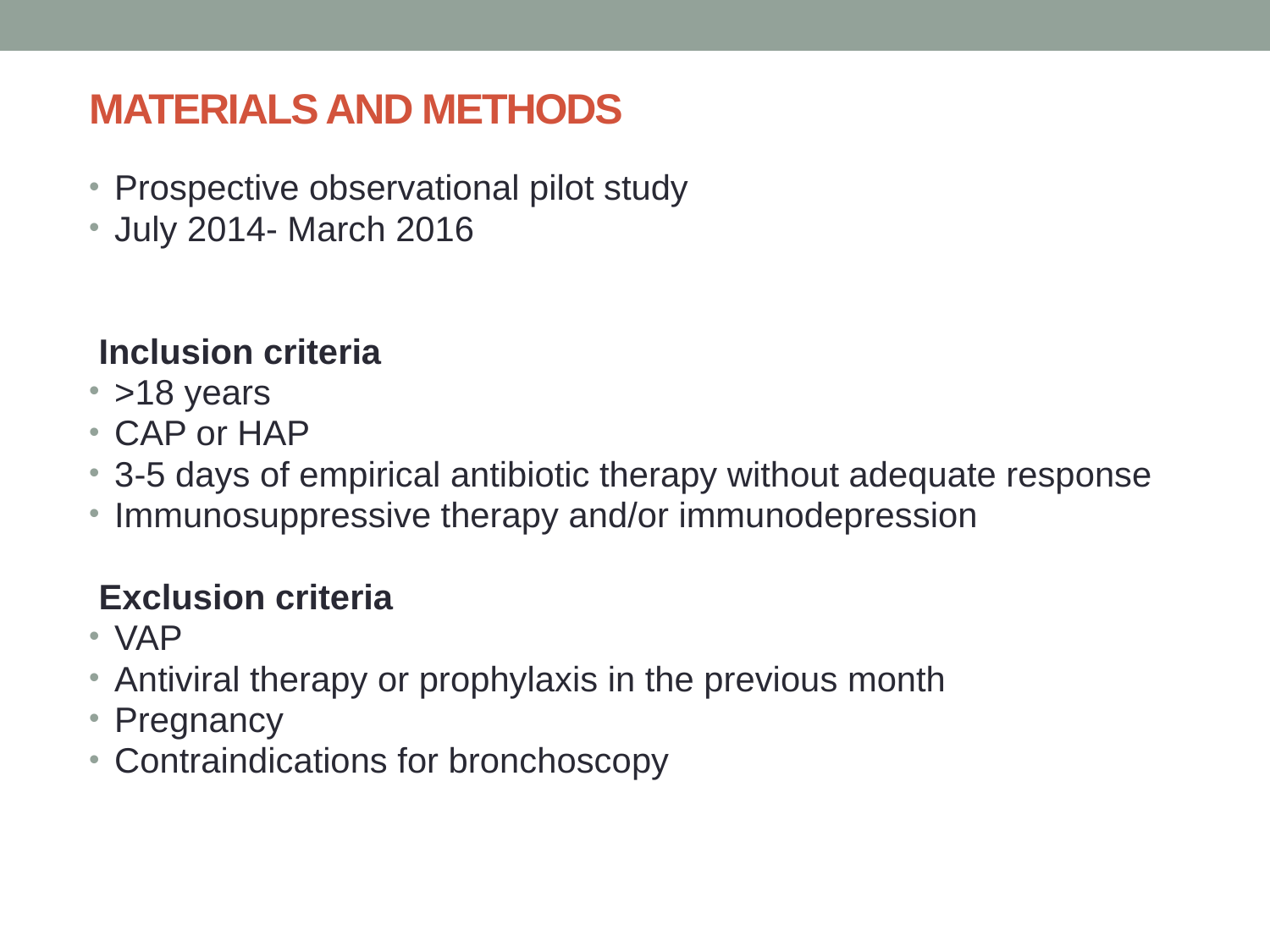

# MATERIALS AND METHODS
Prospective observational pilot study
July 2014- March 2016

 Inclusion criteria
>18 years
CAP or HAP
3-5 days of empirical antibiotic therapy without adequate response
Immunosuppressive therapy and/or immunodepression

 Exclusion criteria
VAP
Antiviral therapy or prophylaxis in the previous month
Pregnancy
Contraindications for bronchoscopy